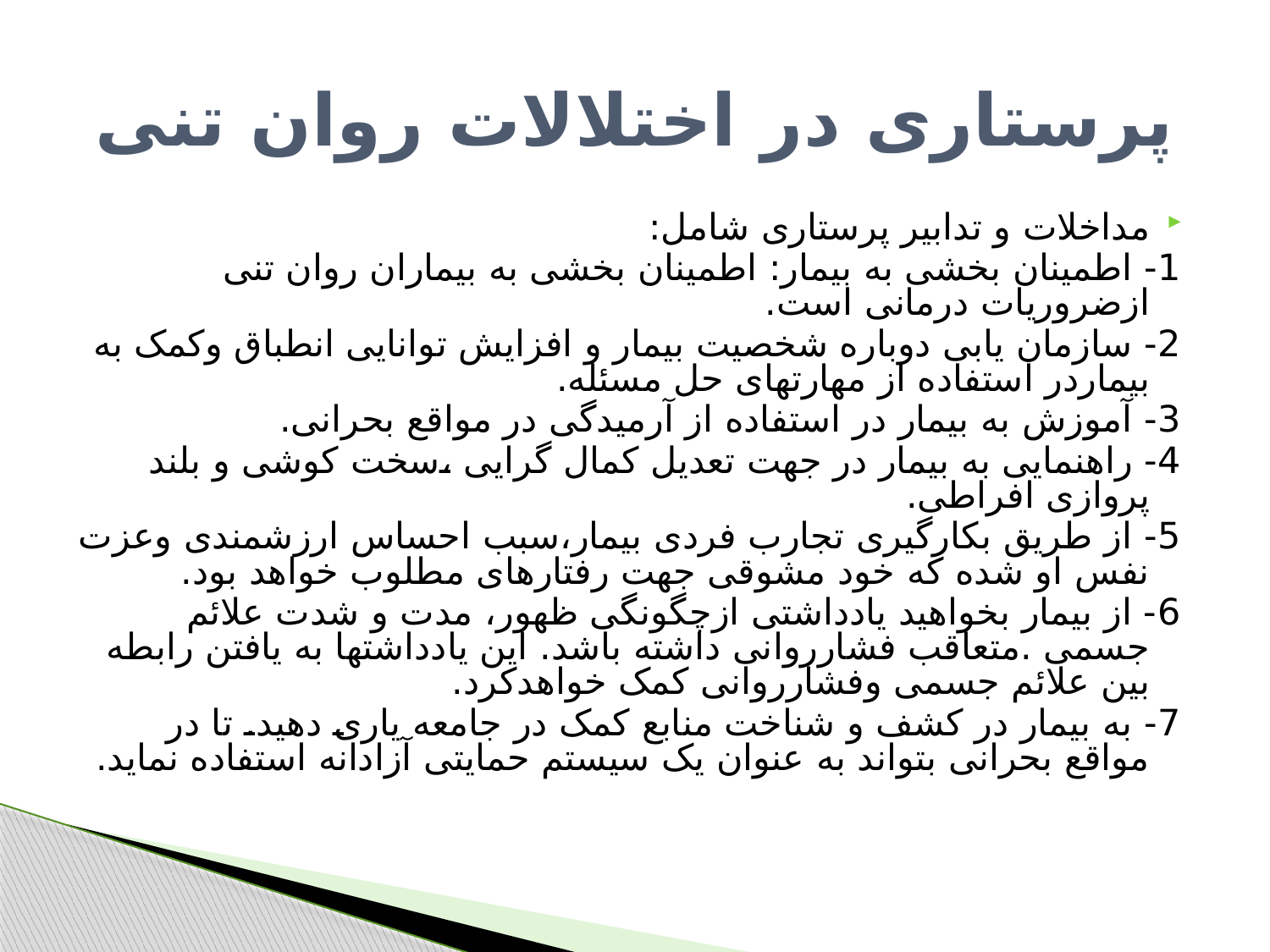

# پرستاری در اختلالات روان تنی
مداخلات و تدابیر پرستاری شامل:
1- اطمینان بخشی به بیمار: اطمینان بخشی به بیماران روان تنی ازضروریات درمانی است.
2- سازمان یابی دوباره شخصیت بیمار و افزایش توانایی انطباق وکمک به بیماردر استفاده از مهارتهای حل مسئله.
3- آموزش به بیمار در استفاده از آرمیدگی در مواقع بحرانی.
4- راهنمایی به بیمار در جهت تعدیل کمال گرایی ،سخت کوشی و بلند پروازی افراطی.
5- از طریق بکارگیری تجارب فردی بیمار،سبب احساس ارزشمندی وعزت نفس او شده که خود مشوقی جهت رفتارهای مطلوب خواهد بود.
6- از بیمار بخواهید یادداشتی ازچگونگی ظهور، مدت و شدت علائم جسمی .متعاقب فشارروانی داشته باشد. این یادداشتها به یافتن رابطه بین علائم جسمی وفشارروانی کمک خواهدکرد.
7- به بیمار در کشف و شناخت منابع کمک در جامعه یاری دهید. تا در مواقع بحرانی بتواند به عنوان یک سیستم حمایتی آزادانه استفاده نماید.